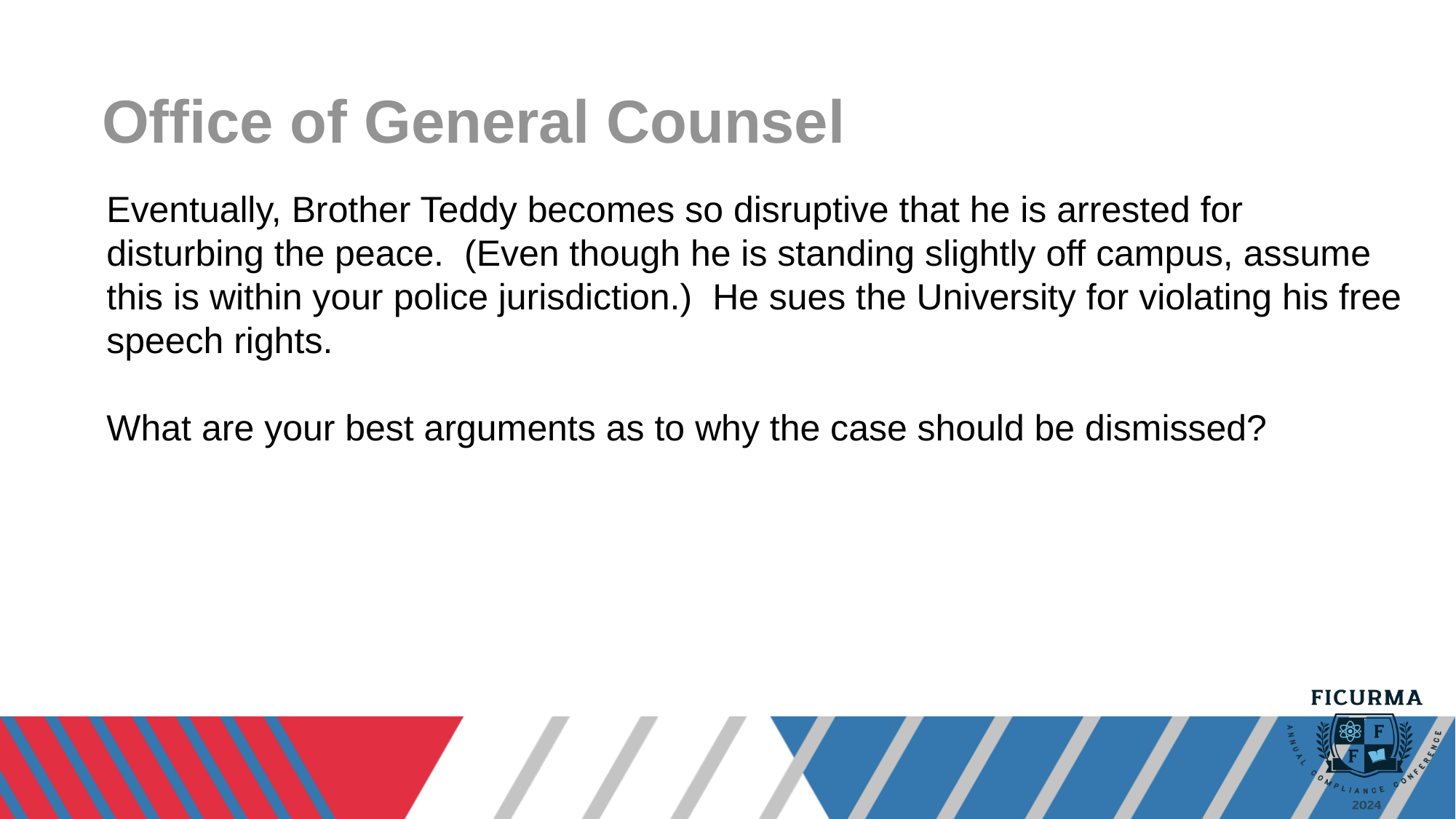

# Office of General Counsel
Eventually, Brother Teddy becomes so disruptive that he is arrested for disturbing the peace.  (Even though he is standing slightly off campus, assume this is within your police jurisdiction.)  He sues the University for violating his free speech rights.

What are your best arguments as to why the case should be dismissed?